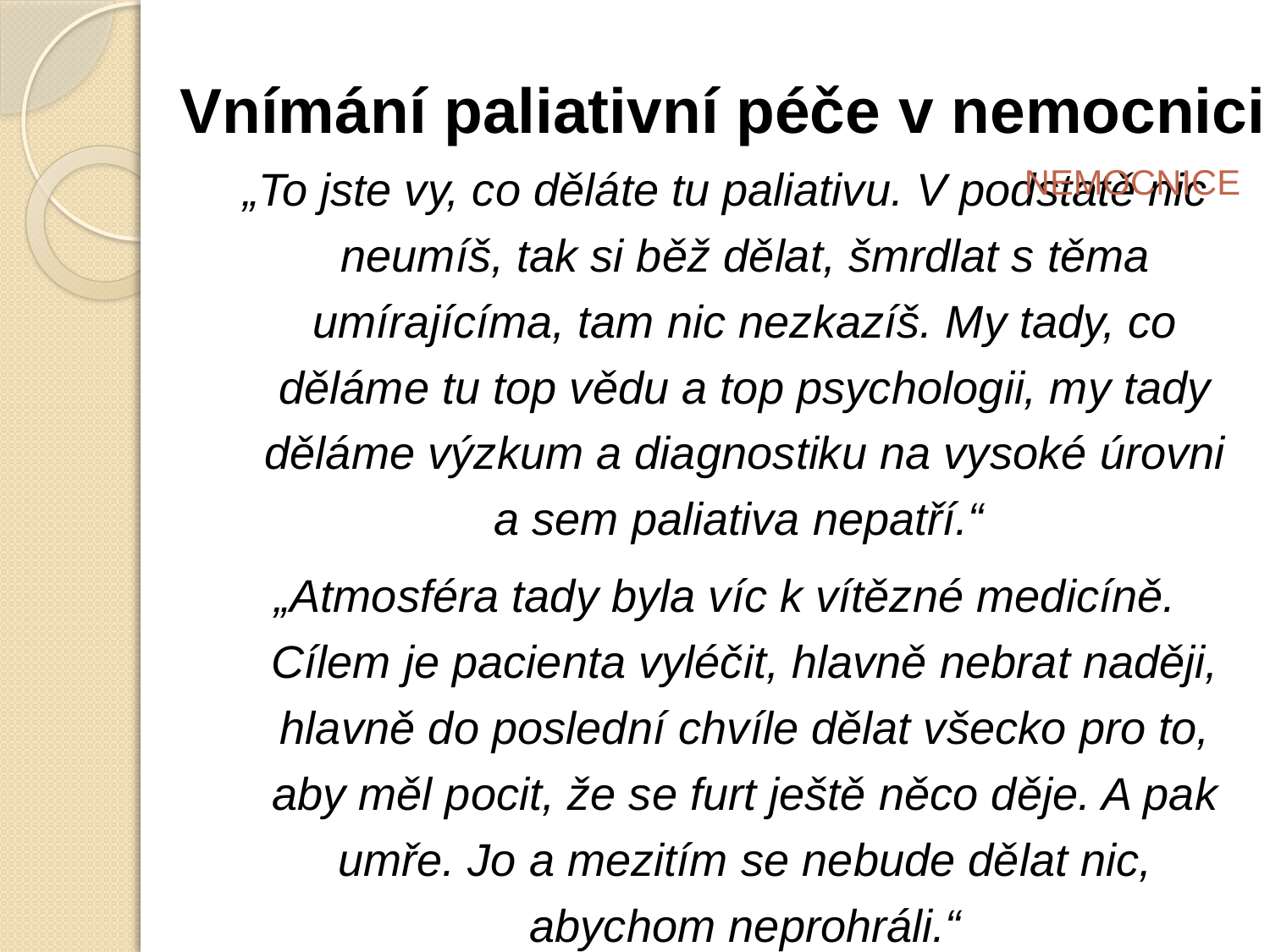

Vnímání paliativní péče v nemocnici
 						      NEMOCNICE
„To jste vy, co děláte tu paliativu. V podstatě nic neumíš, tak si běž dělat, šmrdlat s těma umírajícíma, tam nic nezkazíš. My tady, co děláme tu top vědu a top psychologii, my tady děláme výzkum a diagnostiku na vysoké úrovni a sem paliativa nepatří.“
„Atmosféra tady byla víc k vítězné medicíně. Cílem je pacienta vyléčit, hlavně nebrat naději, hlavně do poslední chvíle dělat všecko pro to, aby měl pocit, že se furt ještě něco děje. A pak umře. Jo a mezitím se nebude dělat nic, abychom neprohráli.“